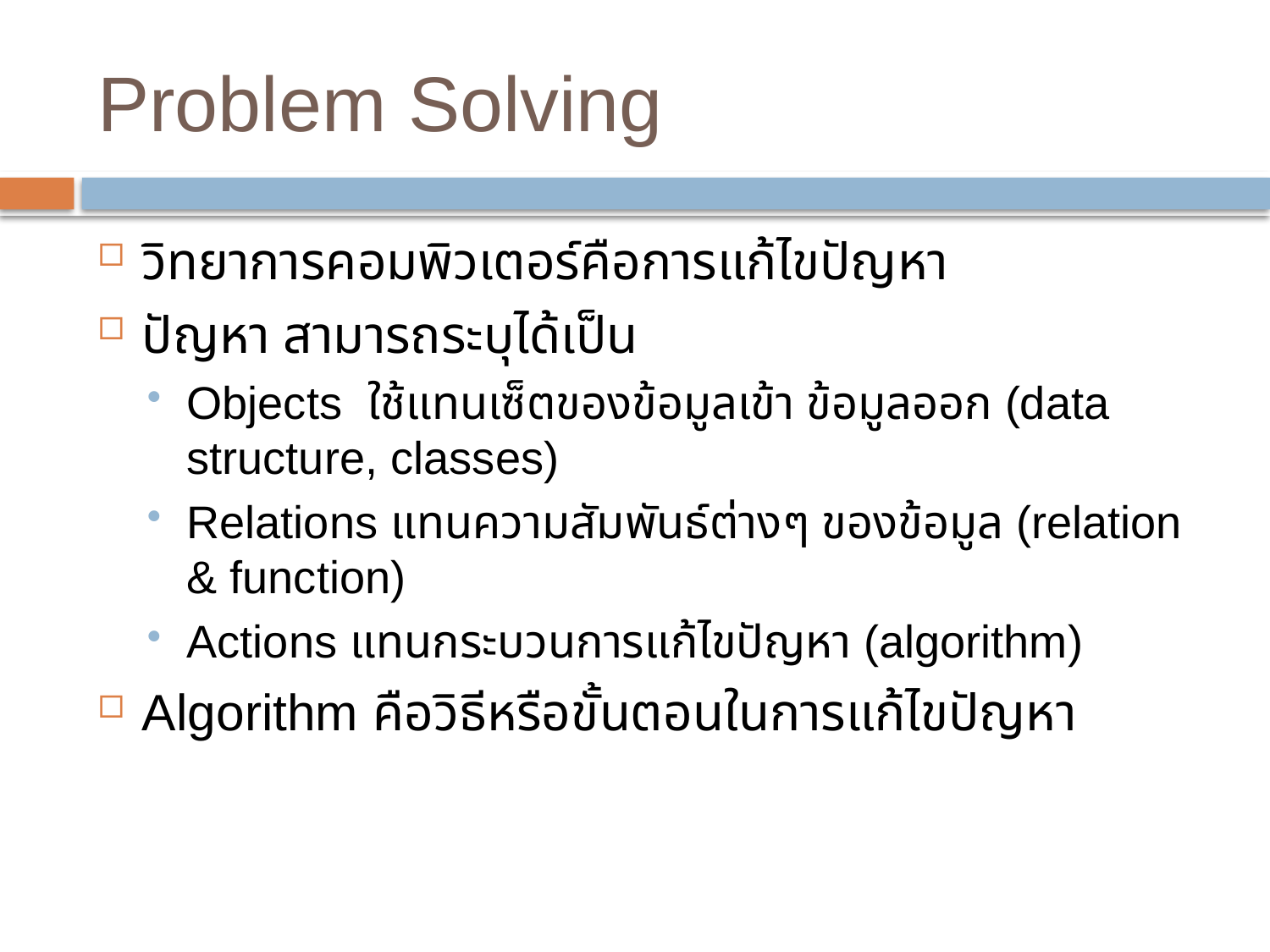

# Problem Solving
วิทยาการคอมพิวเตอร์คือการแก้ไขปัญหา
ปัญหา สามารถระบุได้เป็น
Objects  ใช้แทนเซ็ตของข้อมูลเข้า ข้อมูลออก (data structure, classes)
Relations แทนความสัมพันธ์ต่างๆ ของข้อมูล (relation & function)
Actions แทนกระบวนการแก้ไขปัญหา (algorithm)
Algorithm คือวิธีหรือขั้นตอนในการแก้ไขปัญหา